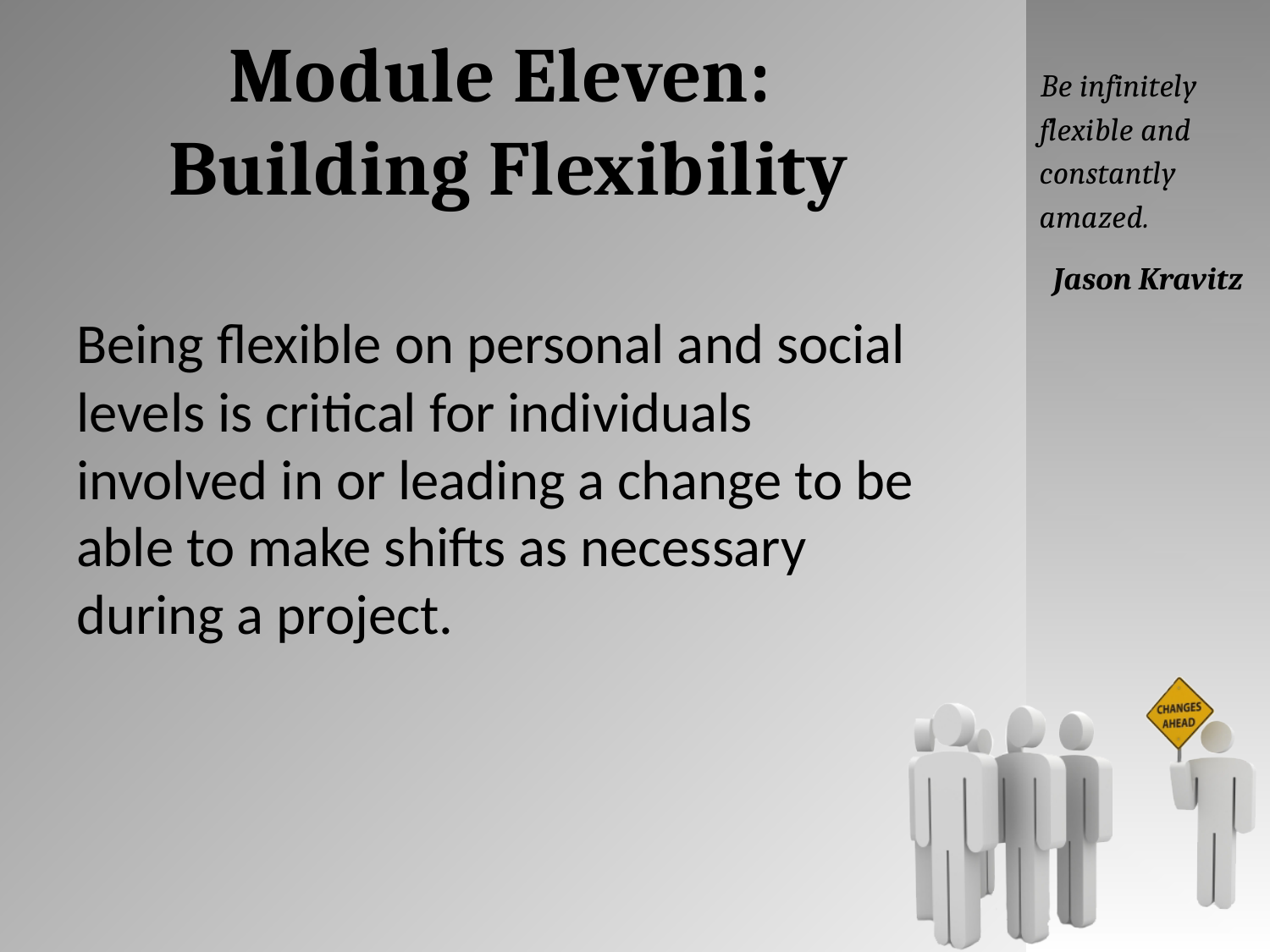

# Module Eleven: Building Flexibility
Be infinitely flexible and constantly amazed.
Jason Kravitz

Being flexible on personal and social levels is critical for individuals involved in or leading a change to be able to make shifts as necessary during a project.